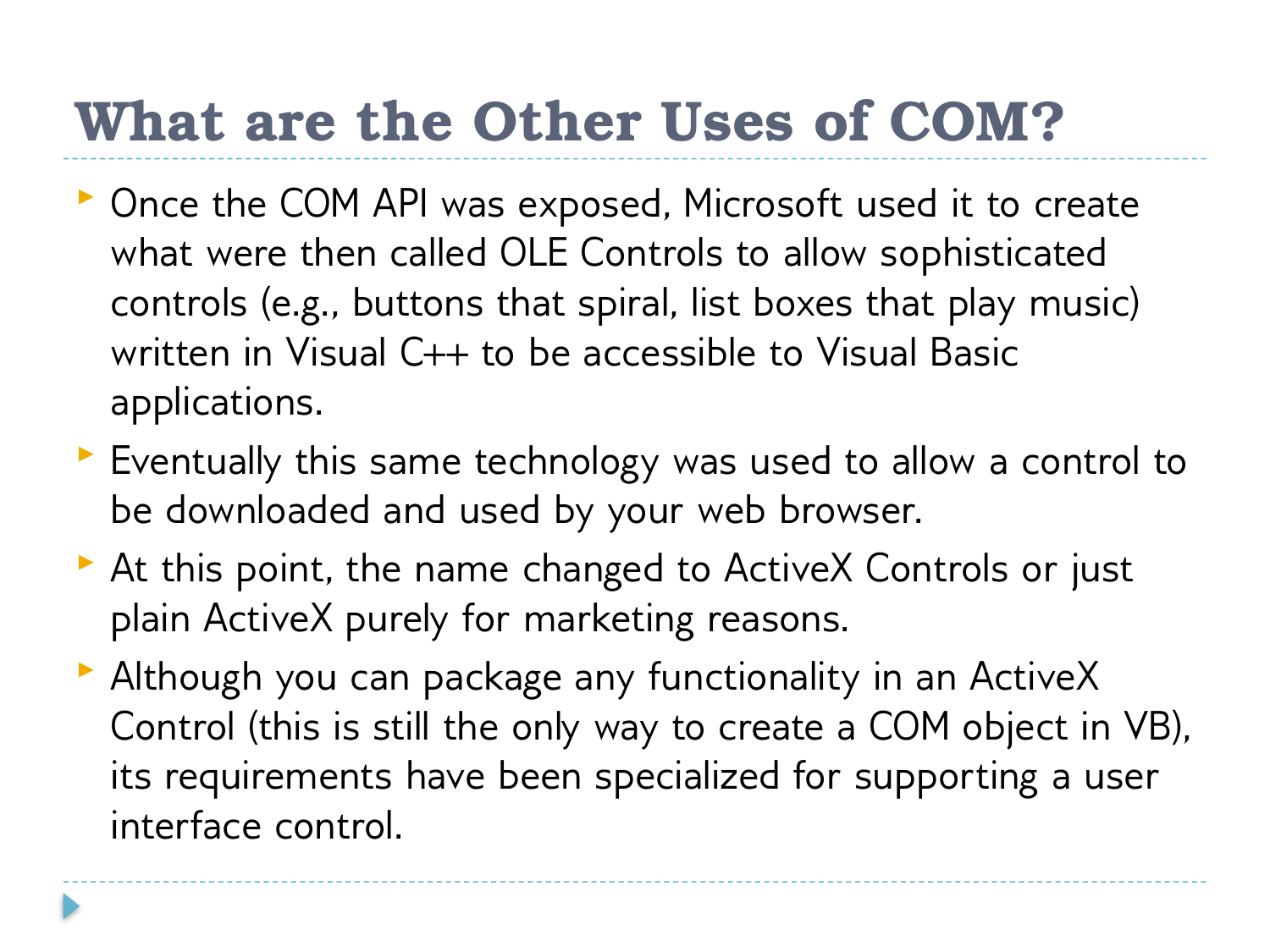

# What are the Other Uses of COM?
Once the COM API was exposed, Microsoft used it to create what were then called OLE Controls to allow sophisticated controls (e.g., buttons that spiral, list boxes that play music) written in Visual C++ to be accessible to Visual Basic applications.
Eventually this same technology was used to allow a control to be downloaded and used by your web browser.
At this point, the name changed to ActiveX Controls or just plain ActiveX purely for marketing reasons.
Although you can package any functionality in an ActiveX Control (this is still the only way to create a COM object in VB), its requirements have been specialized for supporting a user interface control.